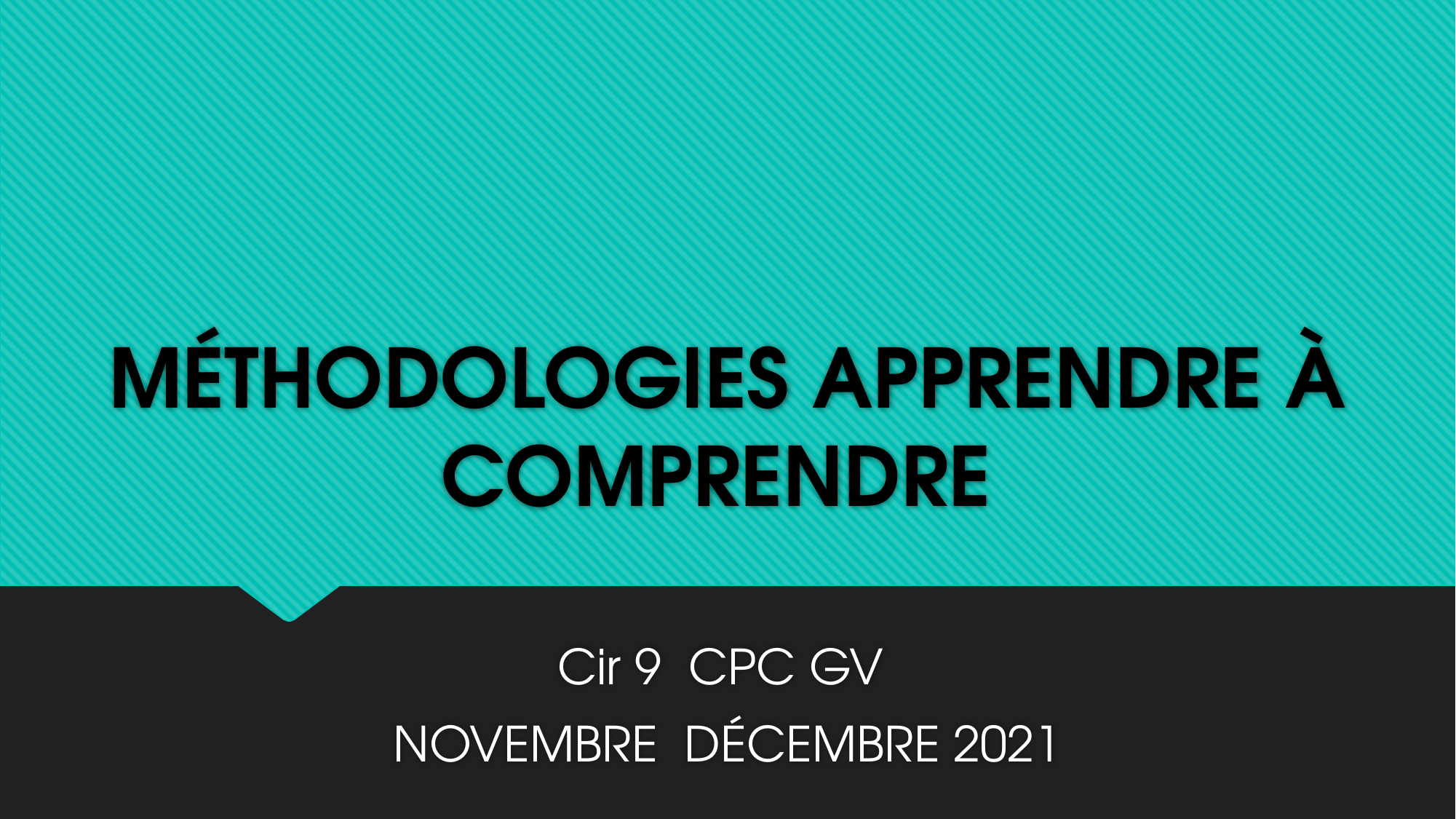

# MÉTHODOLOGIES APPRENDRE À COMPRENDRE
Cir 9  CPC GV
NOVEMBRE  DÉCEMBRE 2021